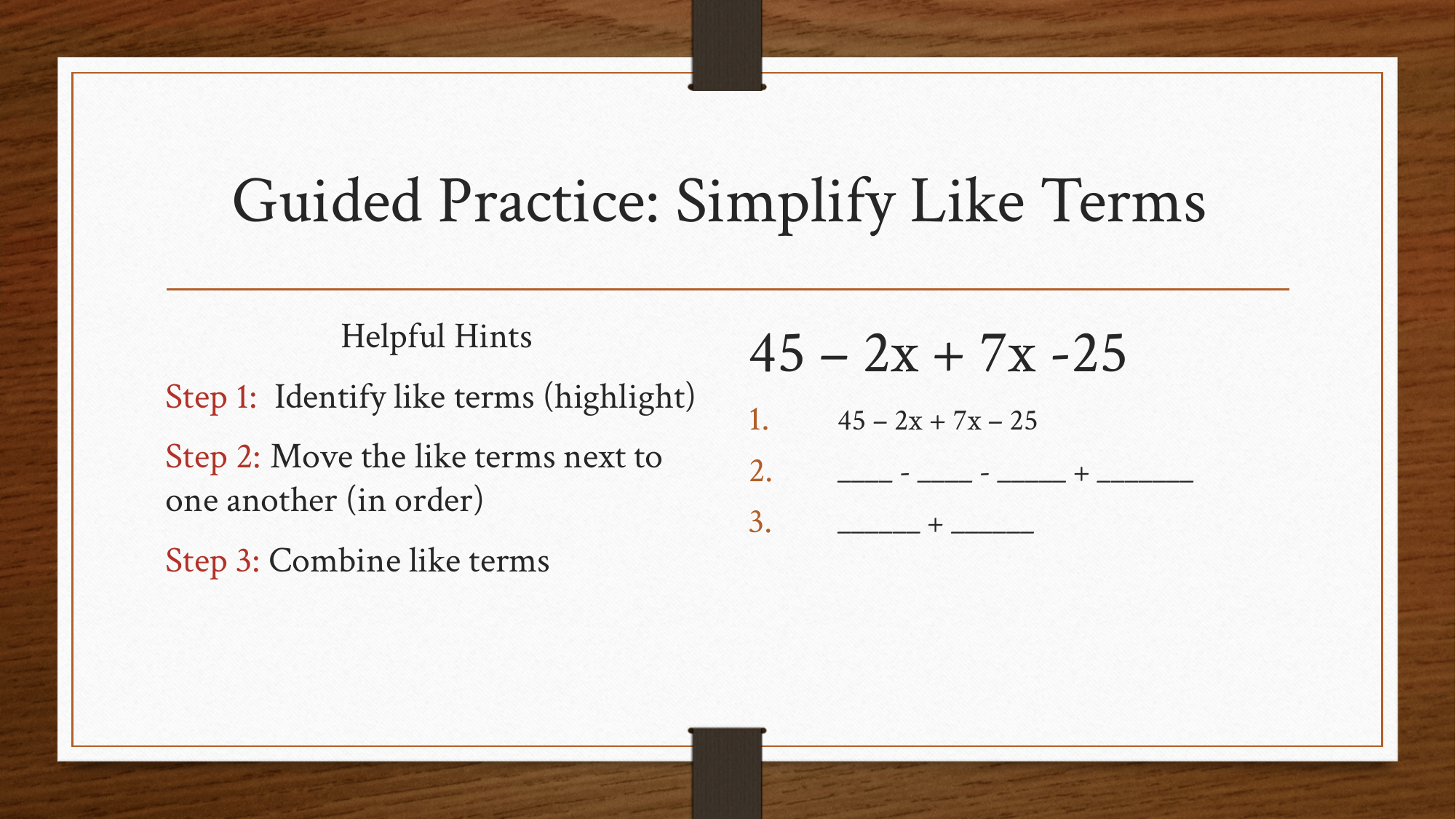

# Guided Practice: Simplify Like Terms
Helpful Hints
Step 1:  Identify like terms (highlight)
Step 2: Move the like terms next to one another (in order)
Step 3: Combine like terms
45 – 2x + 7x -25
45 – 2x + 7x – 25
____ - ____ - _____ + _______
______ + ______